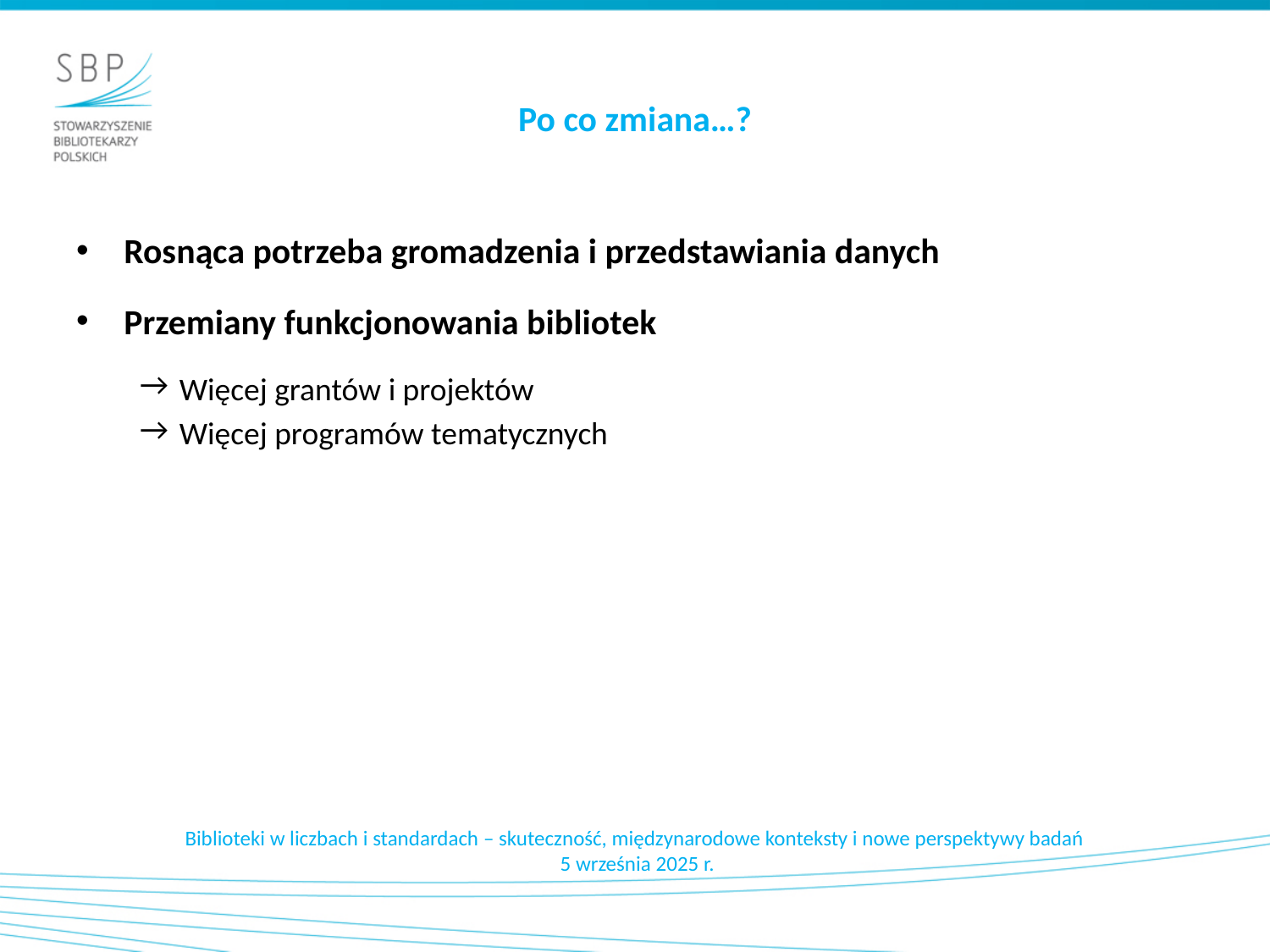

# Po co zmiana…?
Rosnąca potrzeba gromadzenia i przedstawiania danych
Przemiany funkcjonowania bibliotek
Więcej grantów i projektów
Więcej programów tematycznych
Biblioteki w liczbach i standardach – skuteczność, międzynarodowe konteksty i nowe perspektywy badań
5 września 2025 r.